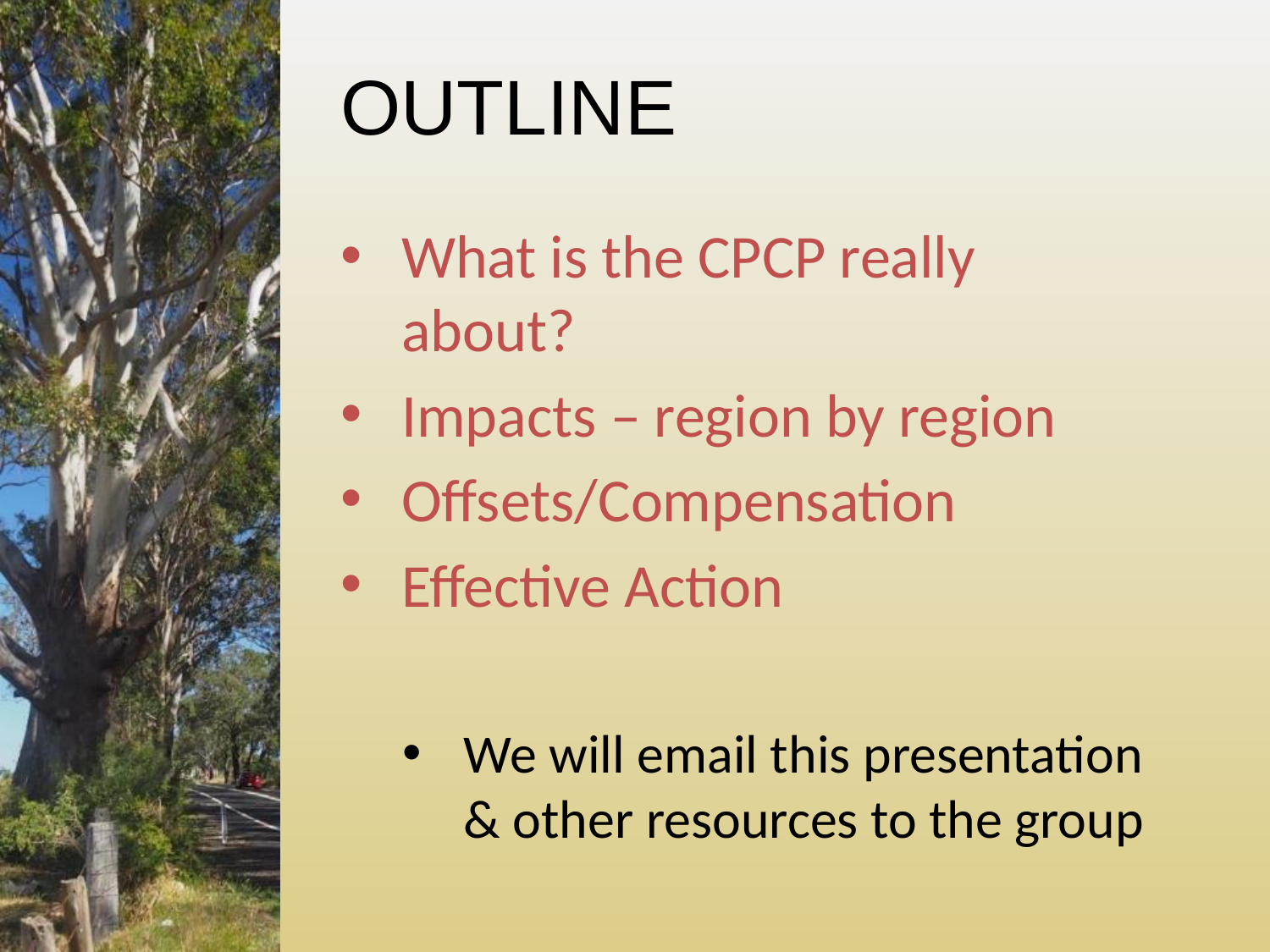

# OUTLINE
What is the CPCP really about?
Impacts – region by region
Offsets/Compensation
Effective Action

We will email this presentation & other resources to the group